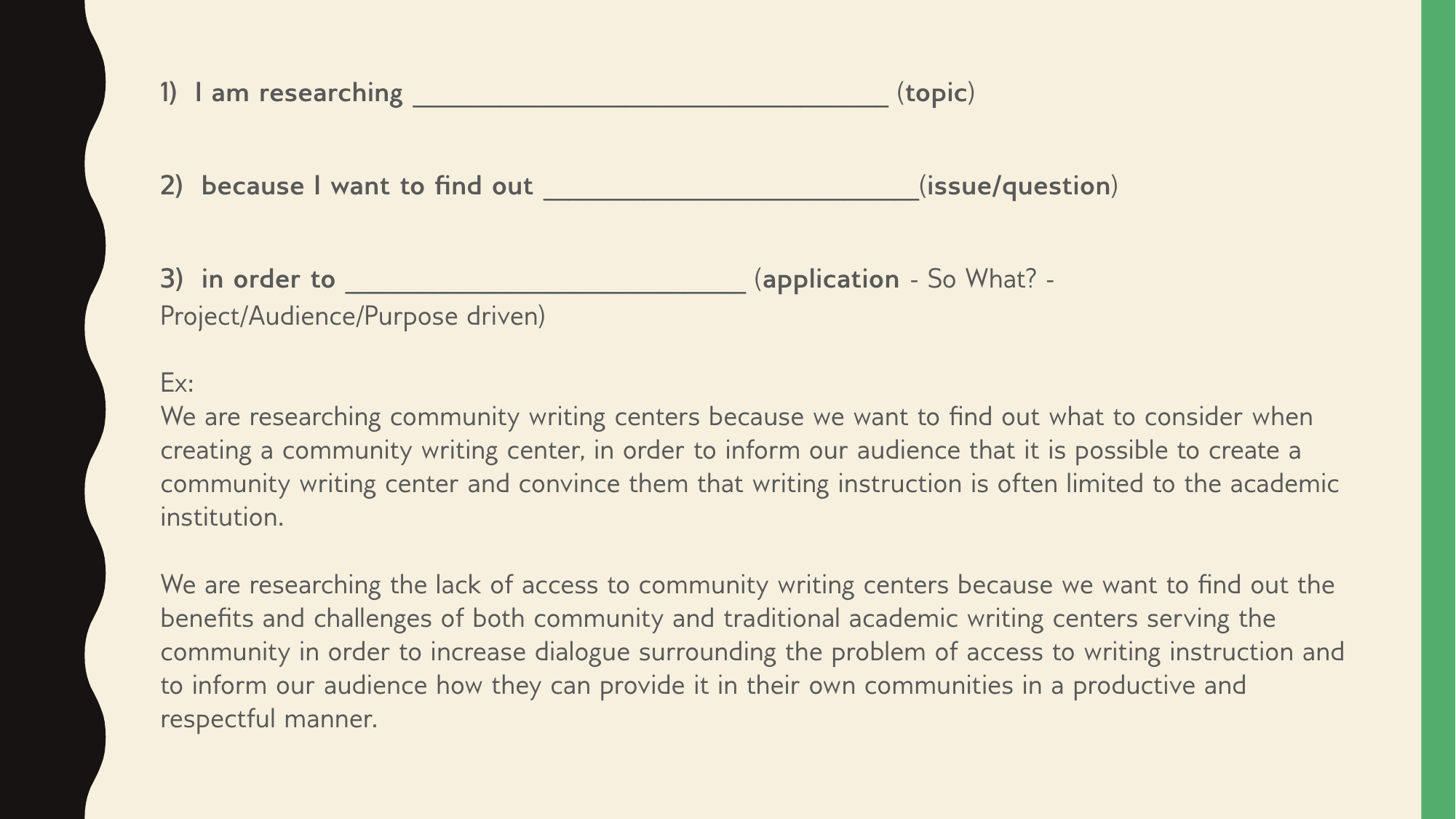

1)  I am researching ______________________________________ (topic)

2)  because I want to find out ______________________________(issue/question)

3)  in order to ________________________________ (application - So What? - Project/Audience/Purpose driven)

Ex:
We are researching community writing centers because we want to find out what to consider when creating a community writing center, in order to inform our audience that it is possible to create a community writing center and convince them that writing instruction is often limited to the academic institution.

We are researching the lack of access to community writing centers because we want to find out the benefits and challenges of both community and traditional academic writing centers serving the community in order to increase dialogue surrounding the problem of access to writing instruction and to inform our audience how they can provide it in their own communities in a productive and respectful manner.